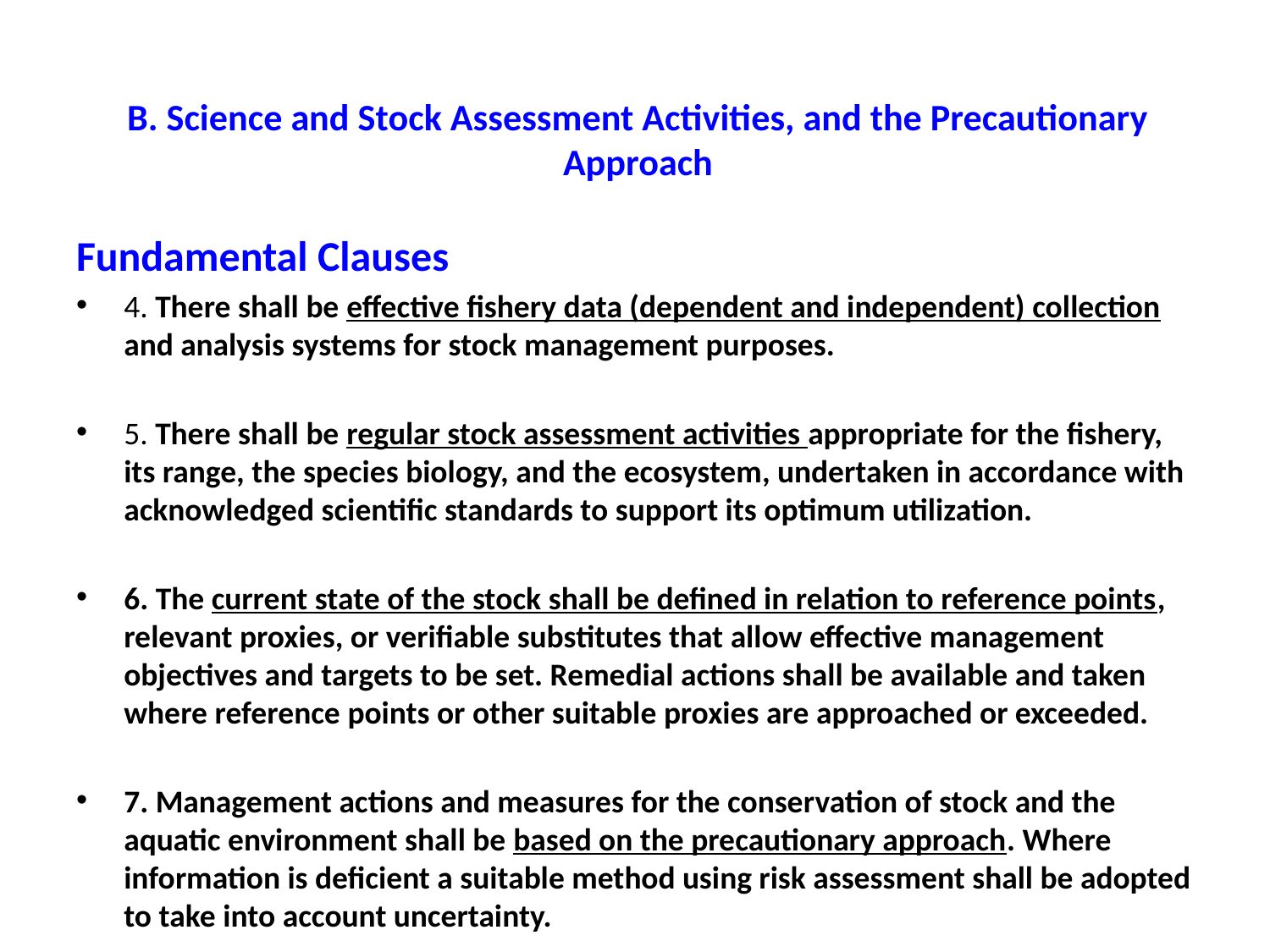

# B. Science and Stock Assessment Activities, and the Precautionary Approach
Fundamental Clauses
4. There shall be effective fishery data (dependent and independent) collection and analysis systems for stock management purposes.

5. There shall be regular stock assessment activities appropriate for the fishery, its range, the species biology, and the ecosystem, undertaken in accordance with acknowledged scientific standards to support its optimum utilization.

6. The current state of the stock shall be defined in relation to reference points, relevant proxies, or verifiable substitutes that allow effective management objectives and targets to be set. Remedial actions shall be available and taken where reference points or other suitable proxies are approached or exceeded.

7. Management actions and measures for the conservation of stock and the aquatic environment shall be based on the precautionary approach. Where information is deficient a suitable method using risk assessment shall be adopted to take into account uncertainty.